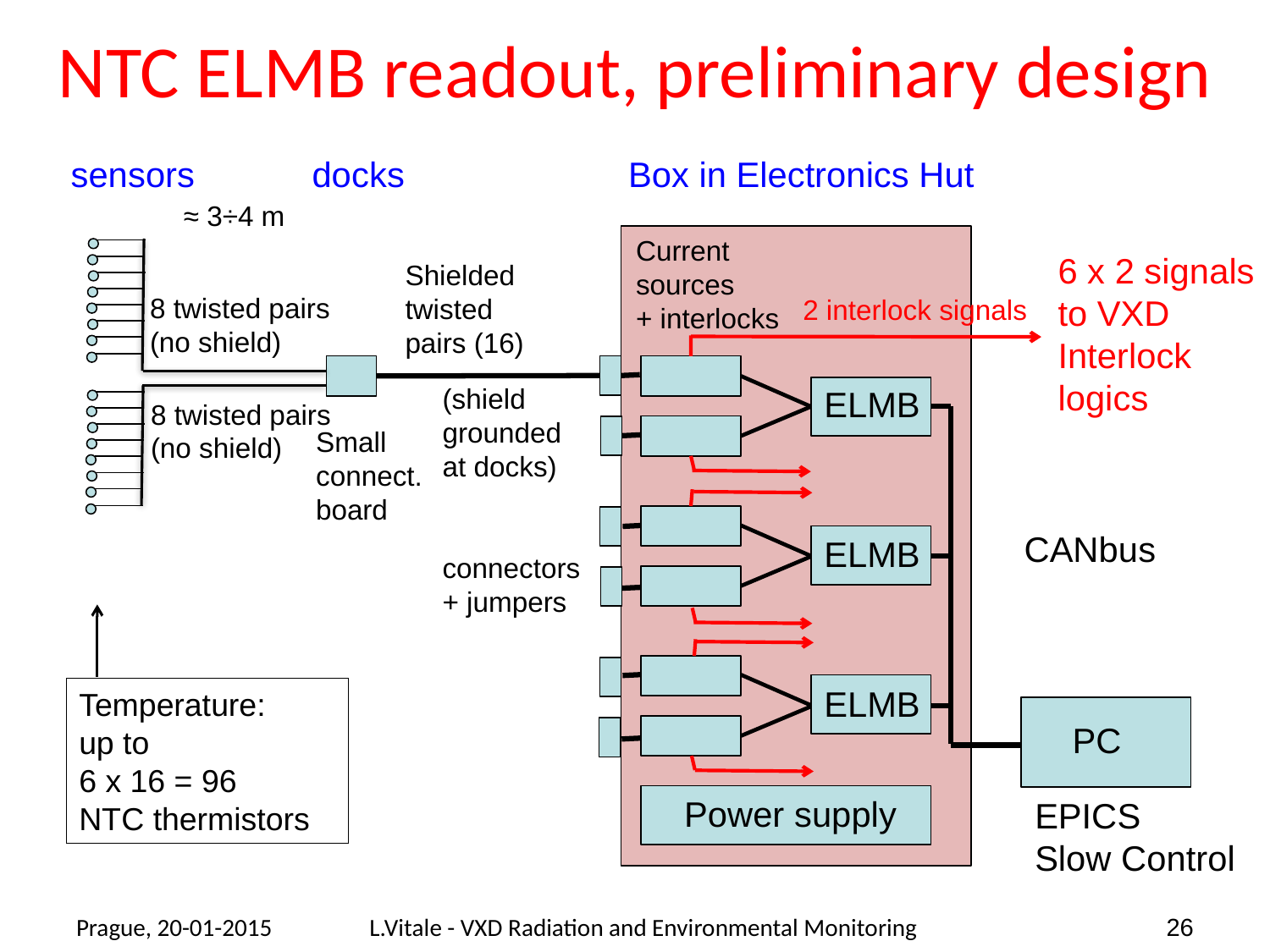

# NTC ELMB readout, preliminary design
sensors
docks
Box in Electronics Hut
≈ 3÷4 m

Current
sources
+ interlocks

6 x 2 signals
to VXD
Interlock
logics
Shielded
twisted
pairs (16)
8 twisted pairs
(no shield)
 2 interlock signals

(shield
grounded
at docks)
ELMB

8 twisted pairs
(no shield)

Small
connect.
board

CANbus

ELMB
connectors
+ jumpers

ELMB
Temperature:
up to
6 x 16 = 96
NTC thermistors

PC

Power supply
EPICS
Slow Control
Prague, 20-01-2015
L.Vitale - VXD Radiation and Environmental Monitoring
26